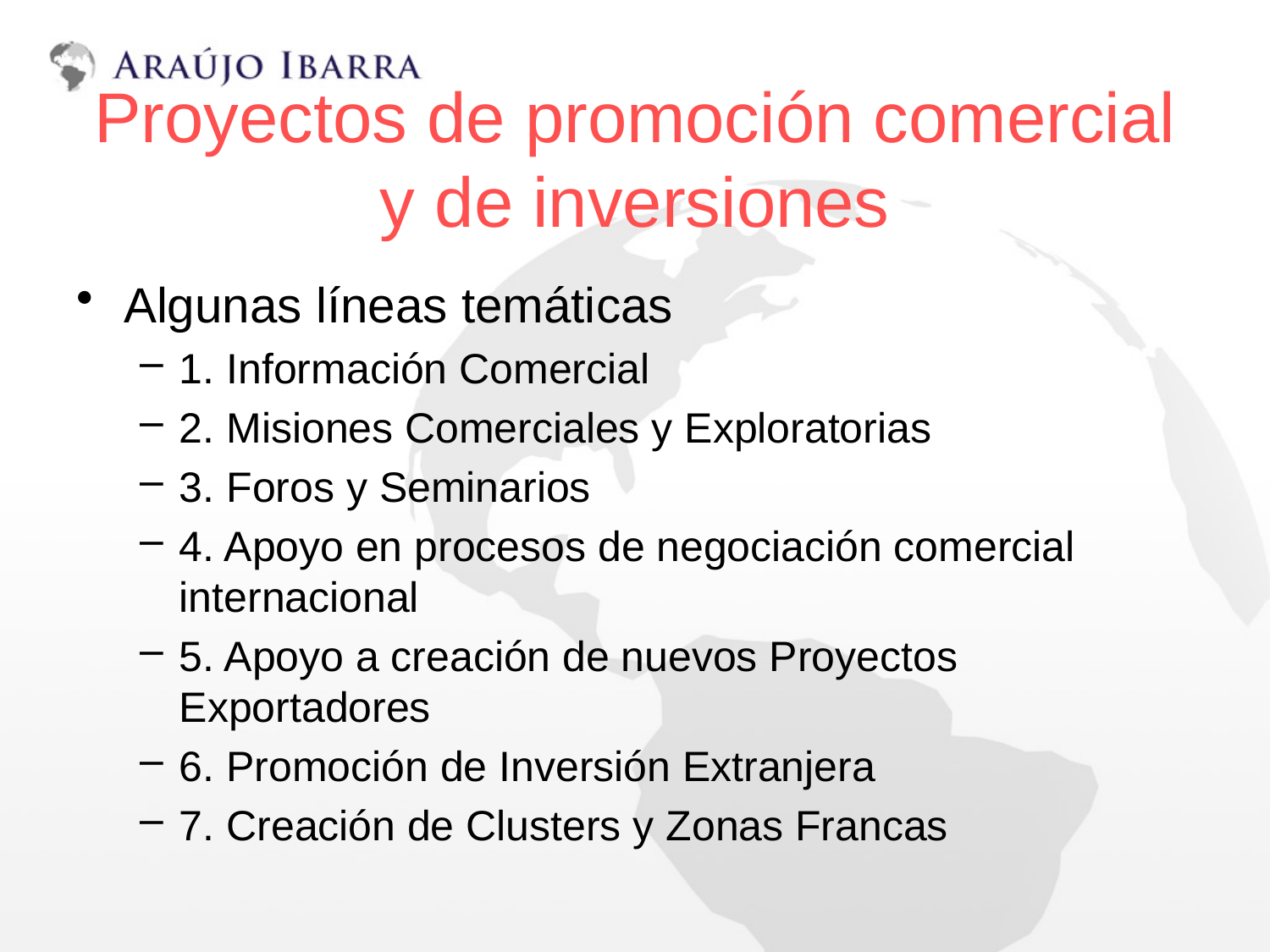

# Proyectos de promoción comercial y de inversiones
Algunas líneas temáticas
1. Información Comercial
2. Misiones Comerciales y Exploratorias
3. Foros y Seminarios
4. Apoyo en procesos de negociación comercial internacional
5. Apoyo a creación de nuevos Proyectos  Exportadores
6. Promoción de Inversión Extranjera
7. Creación de Clusters y Zonas Francas